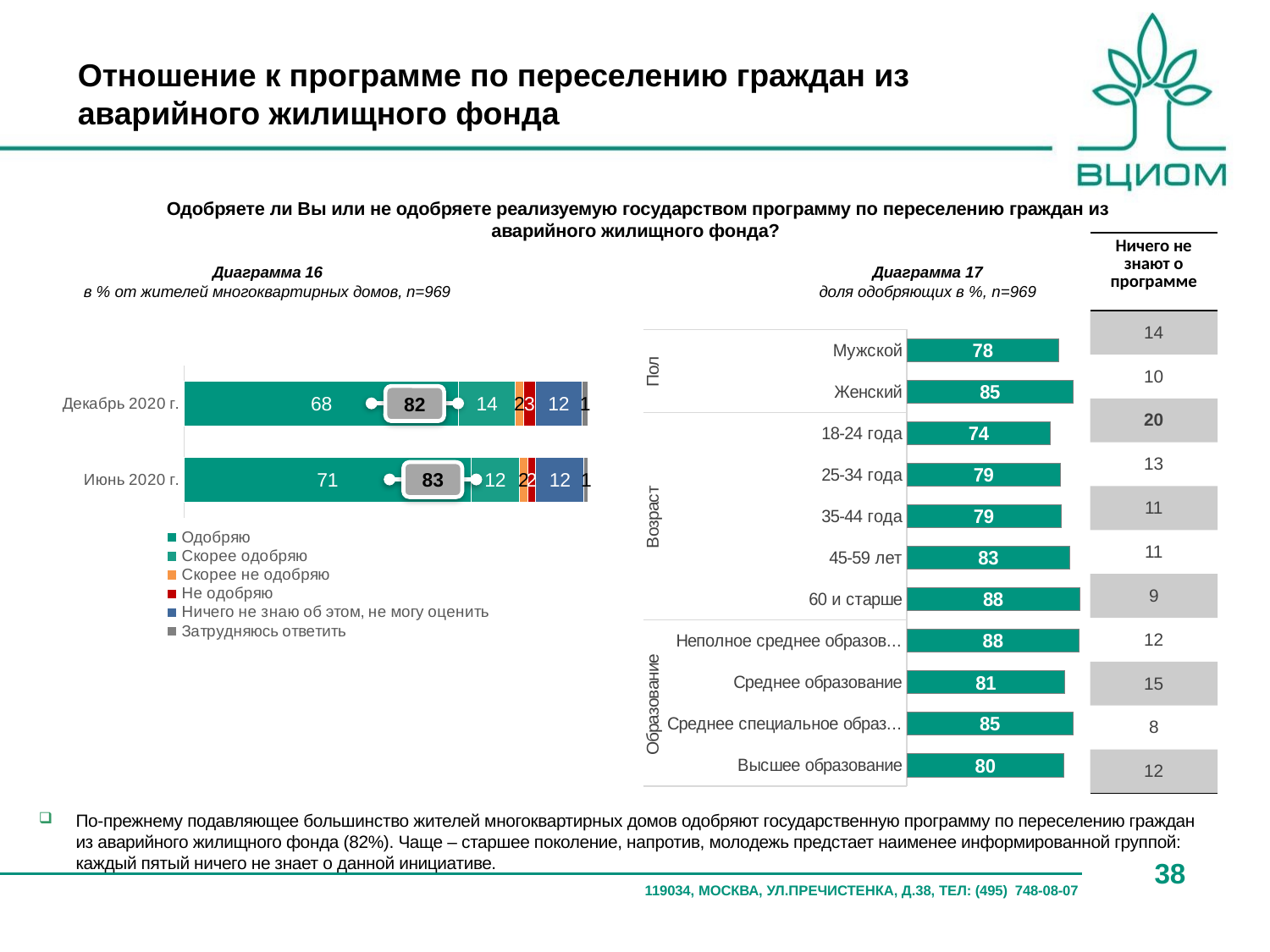

Отношение к программе по переселению граждан из аварийного жилищного фонда
Одобряете ли Вы или не одобряете реализуемую государством программу по переселению граждан из аварийного жилищного фонда?
| Ничего не знают о программе |
| --- |
| 14 |
| 10 |
| 20 |
| 13 |
| 11 |
| 11 |
| 9 |
| 12 |
| 15 |
| 8 |
| 12 |
Диаграмма 16
в % от жителей многоквартирных домов, n=969
Диаграмма 17
доля одобряющих в %, n=969

### Chart

| Category | одобряющие |
|---|---|
| Мужской | 77.77680182016807 |
| Женский | 85.1527635801599 |
| 18-24 года | 73.50241137641255 |
| 25-34 года | 78.53593462564228 |
| 35-44 года | 78.80936009077547 |
| 45-59 лет | 83.42281565135929 |
| 60 и старше | 88.29587494348506 |
| Неполное среднее образование | 87.94582878631729 |
| Среднее образование | 80.8030434694913 |
| Среднее специальное образование | 84.99563491496207 |
| Высшее образование | 80.30381859167551 |

### Chart

| Category | Одобряю | Скорее одобряю | Скорее не одобряю | Не одобряю | Ничего не знаю об этом, не могу оценить | Затрудняюсь ответить |
|---|---|---|---|---|---|---|
| Июнь 2020 г. | 71.0 | 12.0 | 2.0 | 2.0 | 12.0 | 1.0 |
| Декабрь 2020 г. | 67.99564013728175 | 13.935624365562921 | 2.0519936560699725 | 2.959578903971922 | 11.574550184735742 | 1.4826127523775317 |
82
83
По-прежнему подавляющее большинство жителей многоквартирных домов одобряют государственную программу по переселению граждан из аварийного жилищного фонда (82%). Чаще – старшее поколение, напротив, молодежь предстает наименее информированной группой: каждый пятый ничего не знает о данной инициативе.
38
119034, МОСКВА, УЛ.ПРЕЧИСТЕНКА, Д.38, ТЕЛ: (495) 748-08-07